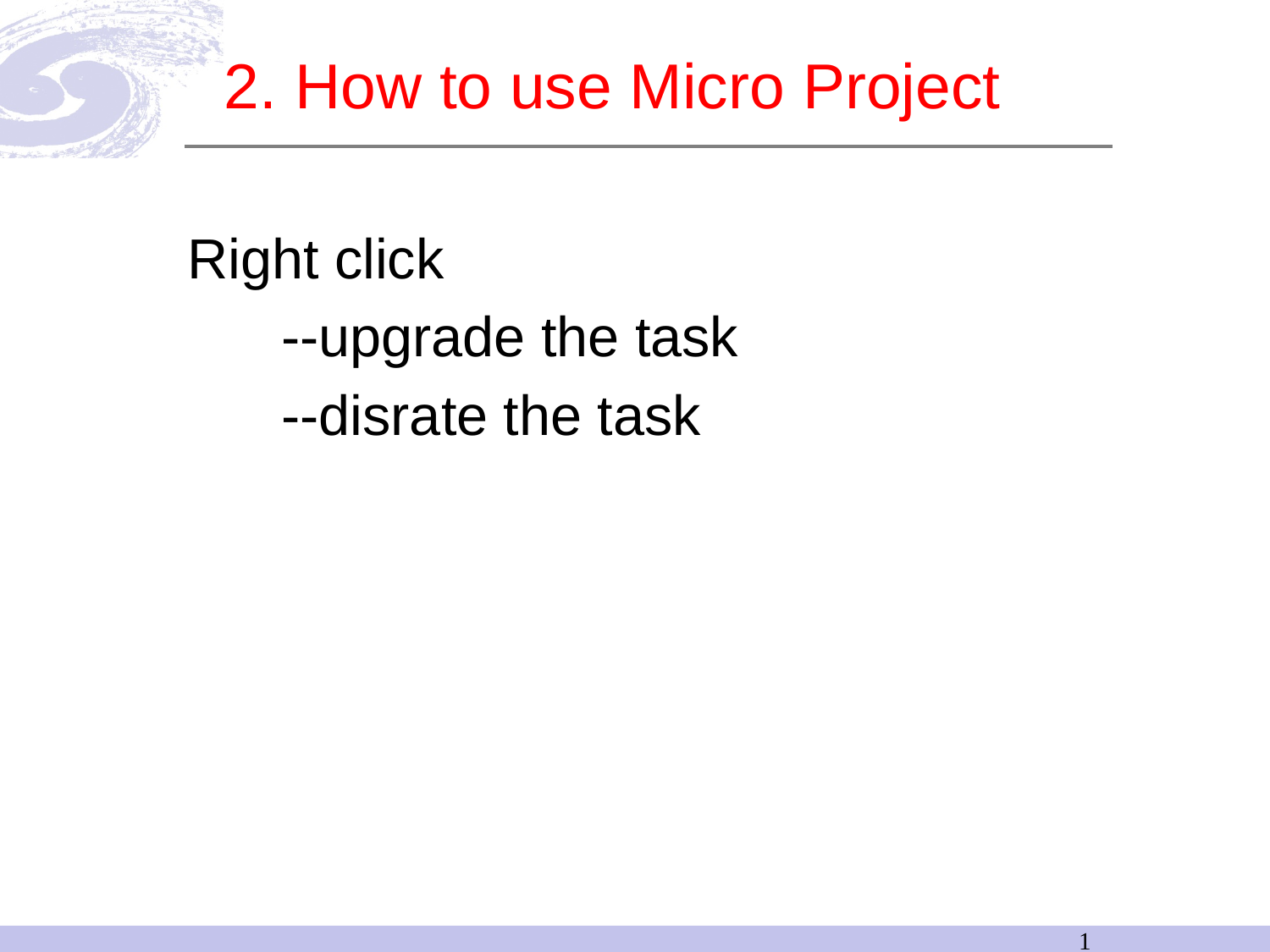

# 2. How to use Micro Project
Right click
      --upgrade the task
      --disrate the task
1